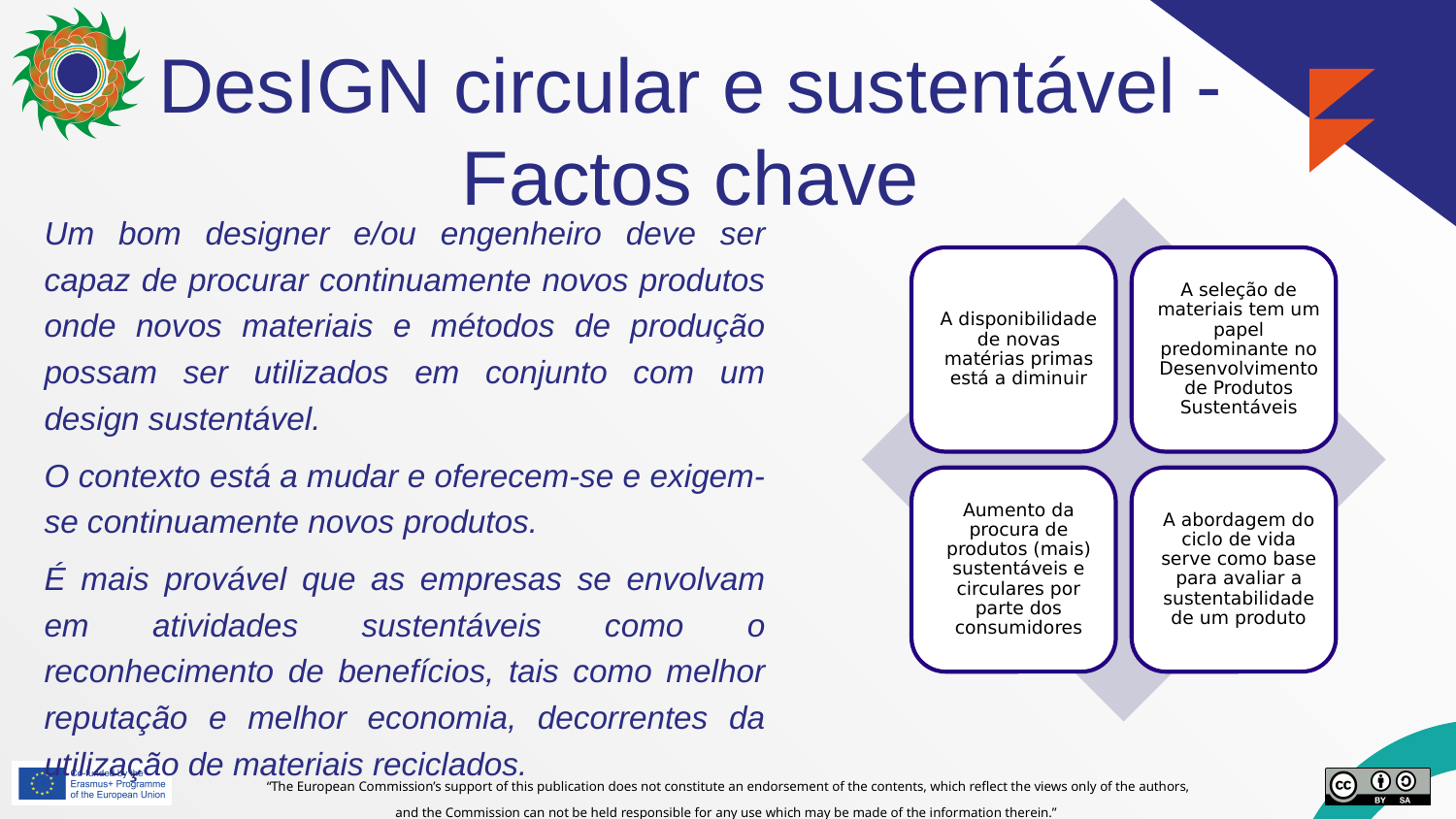

# DesIGN circular e sustentável - Factos chave
Um bom designer e/ou engenheiro deve ser capaz de procurar continuamente novos produtos onde novos materiais e métodos de produção possam ser utilizados em conjunto com um design sustentável.
O contexto está a mudar e oferecem-se e exigem-se continuamente novos produtos.
É mais provável que as empresas se envolvam em atividades sustentáveis como o reconhecimento de benefícios, tais como melhor reputação e melhor economia, decorrentes da utilização de materiais reciclados.
A disponibilidade de novas matérias primas está a diminuir
A seleção de materiais tem um papel predominante no Desenvolvimento de Produtos Sustentáveis
Aumento da procura de produtos (mais) sustentáveis e circulares por parte dos consumidores
A abordagem do ciclo de vida serve como base para avaliar a sustentabilidade de um produto